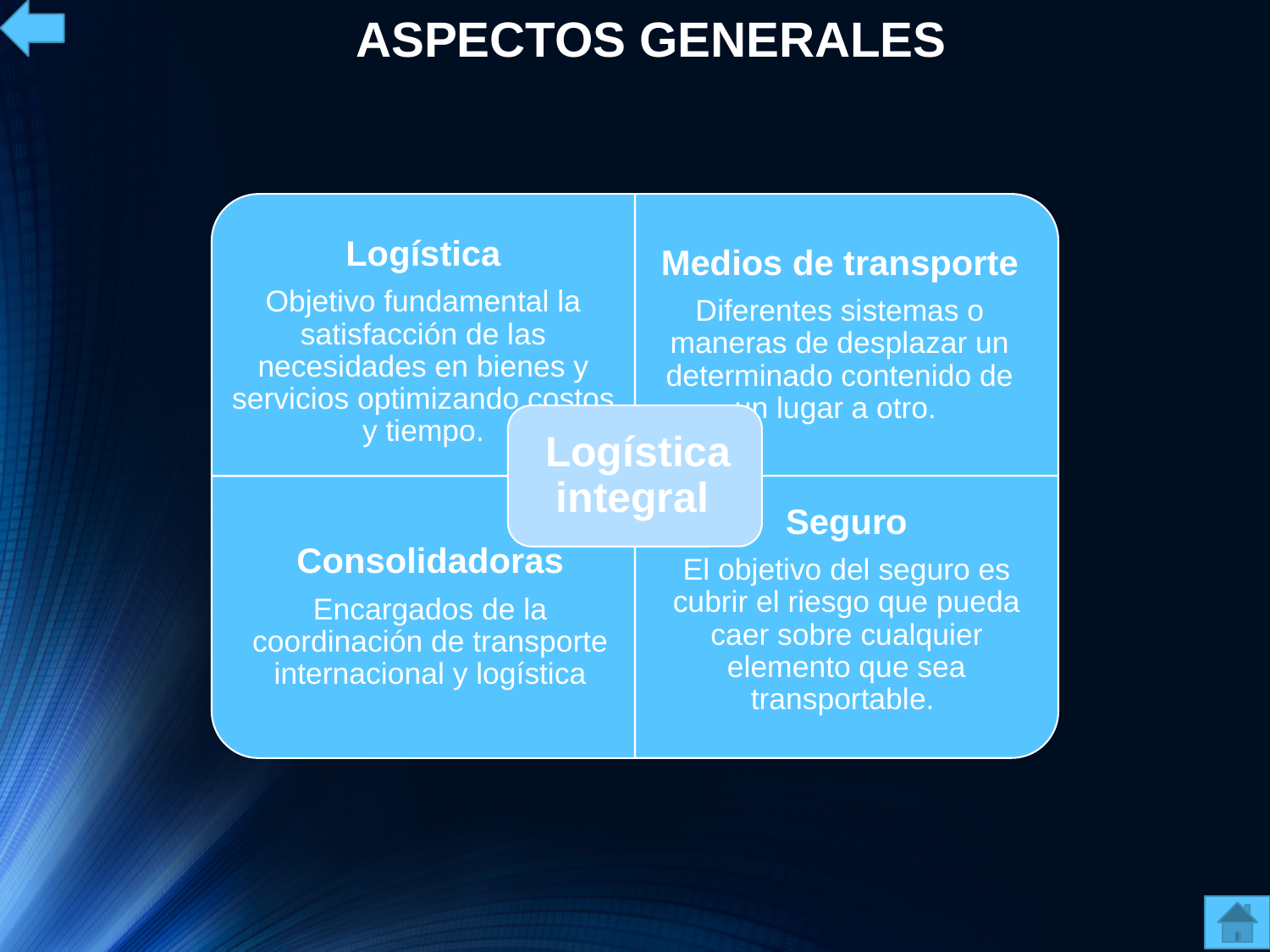

ASPECTOS GENERALES
Logística
Objetivo fundamental la satisfacción de las necesidades en bienes y servicios optimizando costos y tiempo.
Medios de transporte
Diferentes sistemas o maneras de desplazar un determinado contenido de un lugar a otro.
Consolidadoras
Encargados de la coordinación de transporte internacional y logística
Seguro
El objetivo del seguro es cubrir el riesgo que pueda caer sobre cualquier elemento que sea transportable.
Logística integral